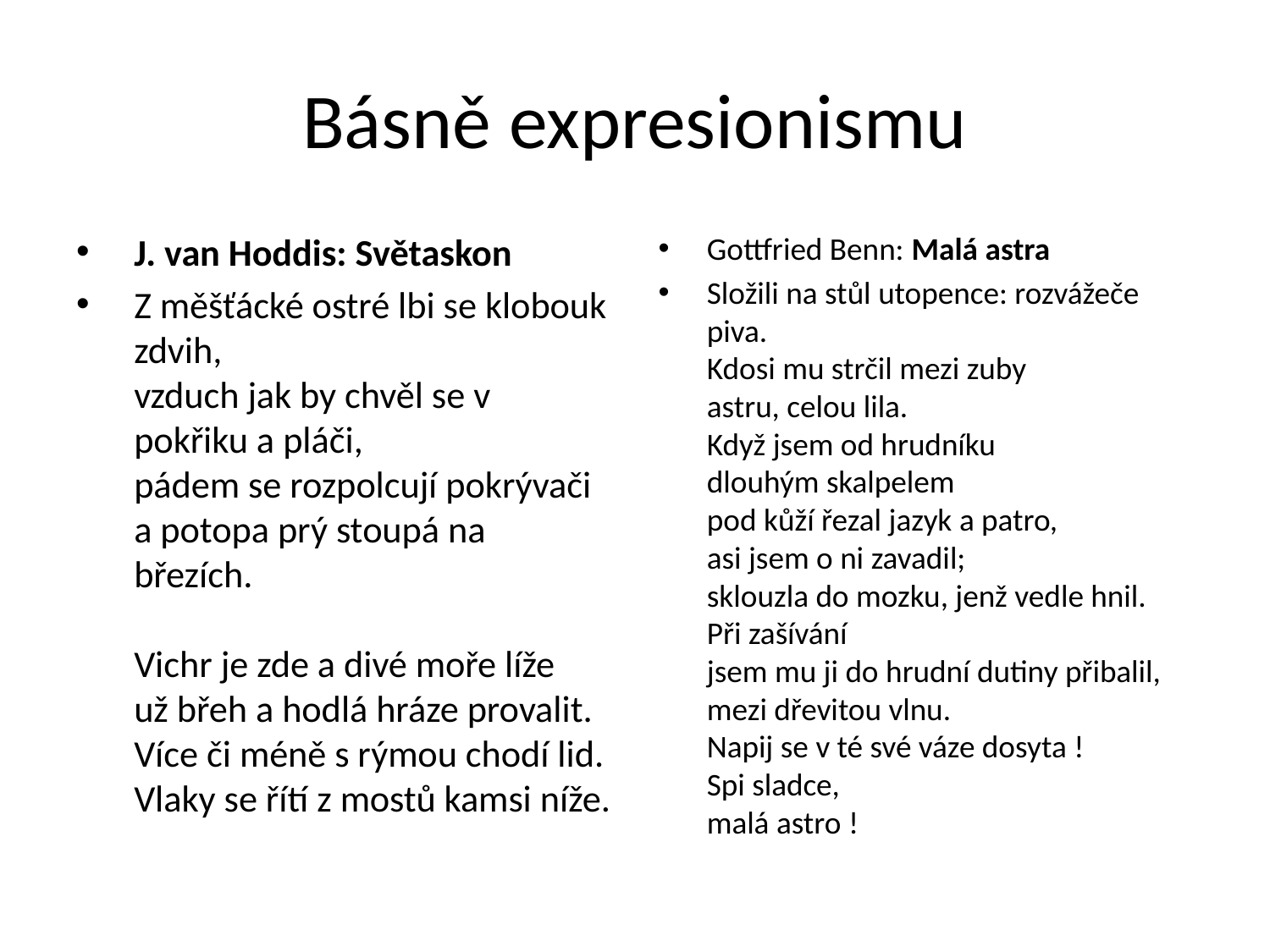

# Básně expresionismu
J. van Hoddis: Světaskon
Z měšťácké ostré lbi se klobouk zdvih,
vzduch jak by chvěl se v pokřiku a pláči,
pádem se rozpolcují pokrývači
a potopa prý stoupá na březích.
Vichr je zde a divé moře líže
už břeh a hodlá hráze provalit.
Více či méně s rýmou chodí lid.
Vlaky se řítí z mostů kamsi níže.

Gottfried Benn: Malá astra
Složili na stůl utopence: rozvážeče piva.
Kdosi mu strčil mezi zuby
astru, celou lila.
Když jsem od hrudníku
dlouhým skalpelem
pod kůží řezal jazyk a patro,
asi jsem o ni zavadil;
sklouzla do mozku, jenž vedle hnil.
Při zašívání
jsem mu ji do hrudní dutiny přibalil,
mezi dřevitou vlnu.
Napij se v té své váze dosyta !
Spi sladce,
malá astro !